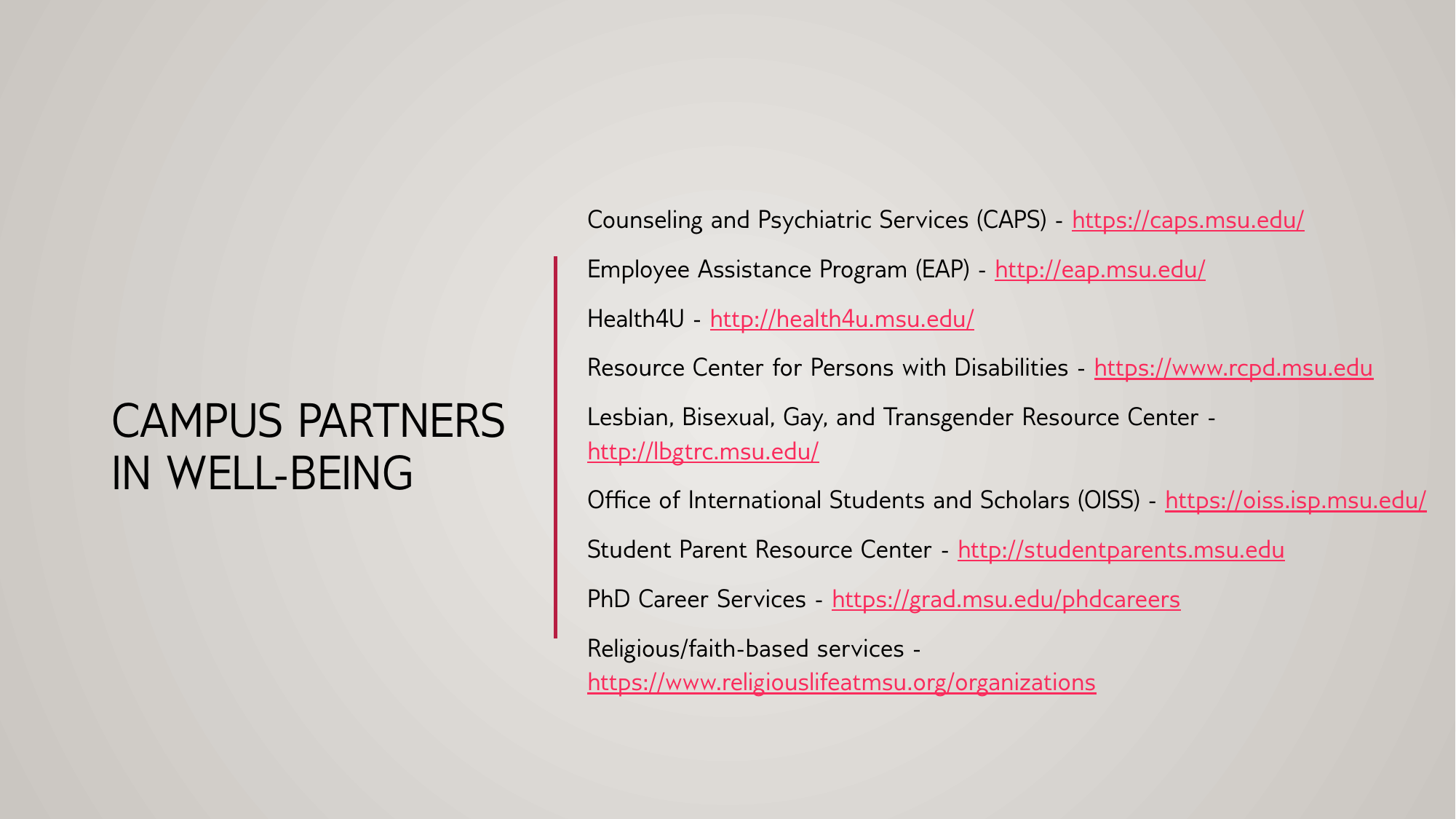

Counseling and Psychiatric Services (CAPS) - https://caps.msu.edu/
Employee Assistance Program (EAP) - http://eap.msu.edu/
Health4U - http://health4u.msu.edu/
Resource Center for Persons with Disabilities - https://www.rcpd.msu.edu
Lesbian, Bisexual, Gay, and Transgender Resource Center - http://lbgtrc.msu.edu/
Office of International Students and Scholars (OISS) - https://oiss.isp.msu.edu/
Student Parent Resource Center - http://studentparents.msu.edu
PhD Career Services - https://grad.msu.edu/phdcareers
Religious/faith-based services - https://www.religiouslifeatmsu.org/organizations
# Campus partners in well-being